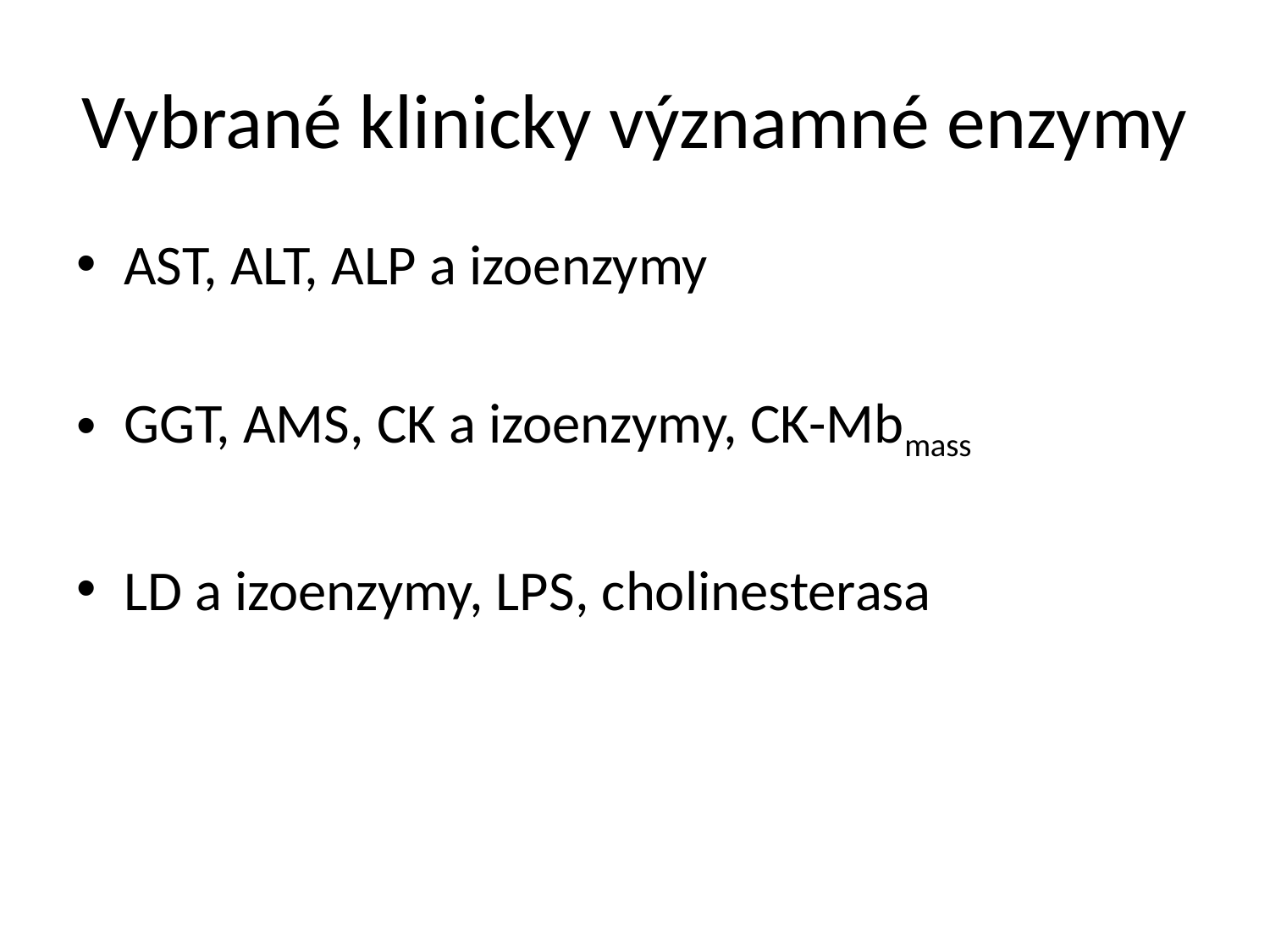

# Vybrané klinicky významné enzymy
AST, ALT, ALP a izoenzymy

GGT, AMS, CK a izoenzymy, CK-Mbmass

LD a izoenzymy, LPS, cholinesterasa